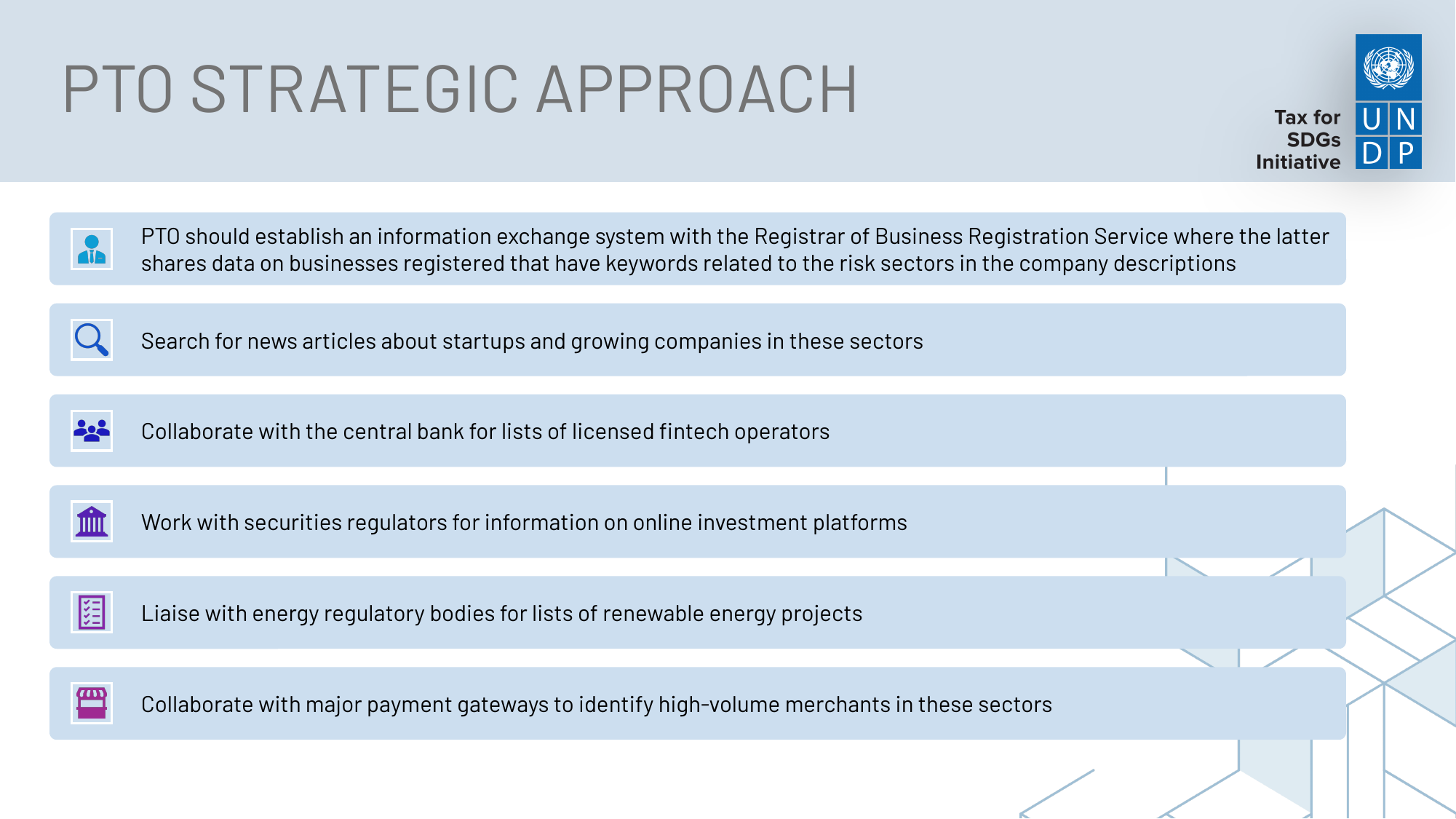

# PTO STRATEGIC APPROACH
PTO should establish an information exchange system with the Registrar of Business Registration Service where the latter shares data on businesses registered that have keywords related to the risk sectors in the company descriptions
Search for news articles about startups and growing companies in these sectors
Collaborate with the central bank for lists of licensed fintech operators
Work with securities regulators for information on online investment platforms
Liaise with energy regulatory bodies for lists of renewable energy projects
Collaborate with major payment gateways to identify high-volume merchants in these sectors